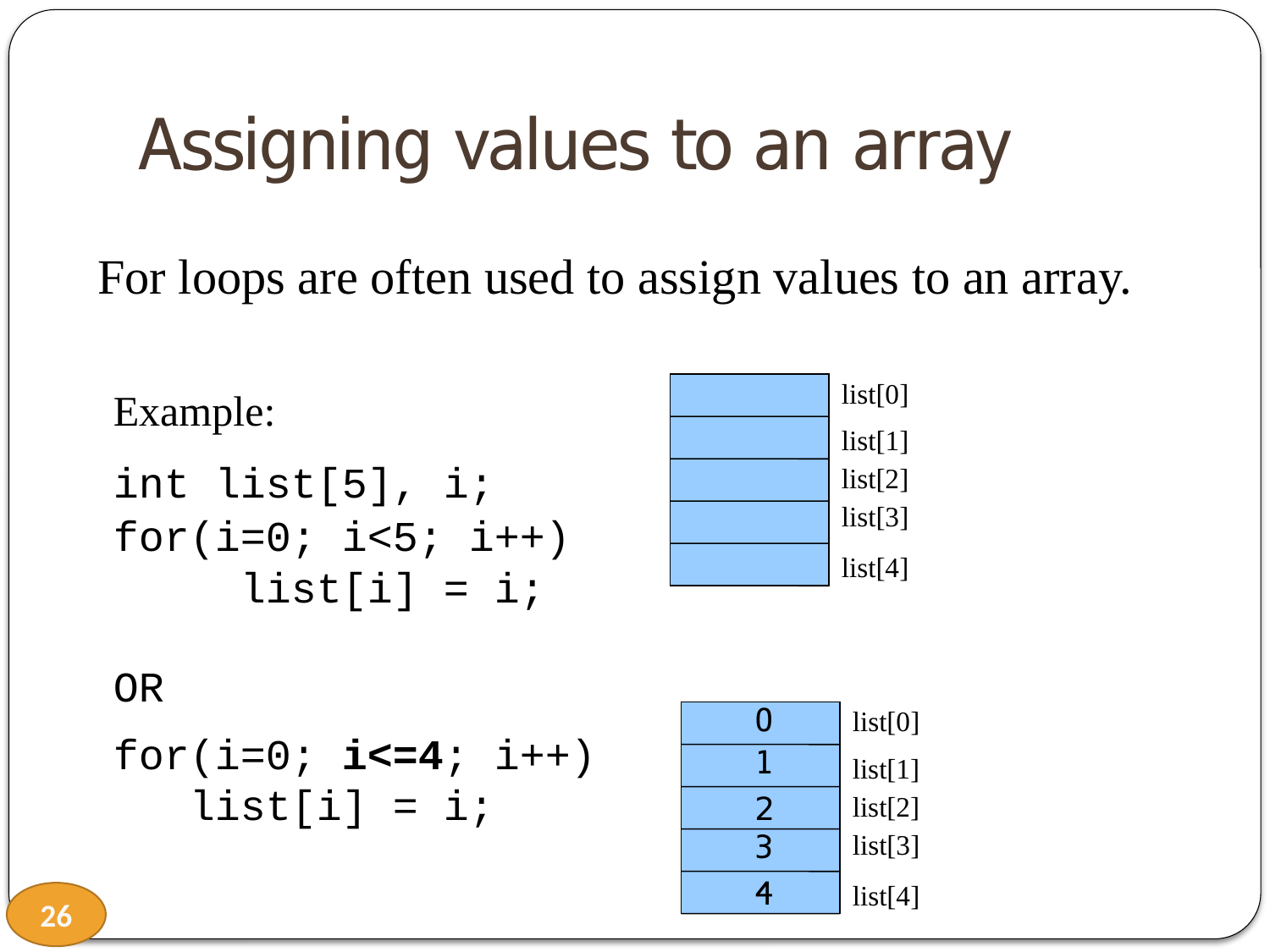

# Assigning values to an array
For loops are often used to assign values to an array.
list[0]

list[1]

list[2]

list[3]

list[4]

Example:
int list[5], i;
for(i=0; i<5; i++)
	list[i] = i;

OR

for(i=0; i<=4; i++)
   list[i] = i;

0

1

list[1]
2
list[2]

3

4

list[0]
list[3]
list[4]